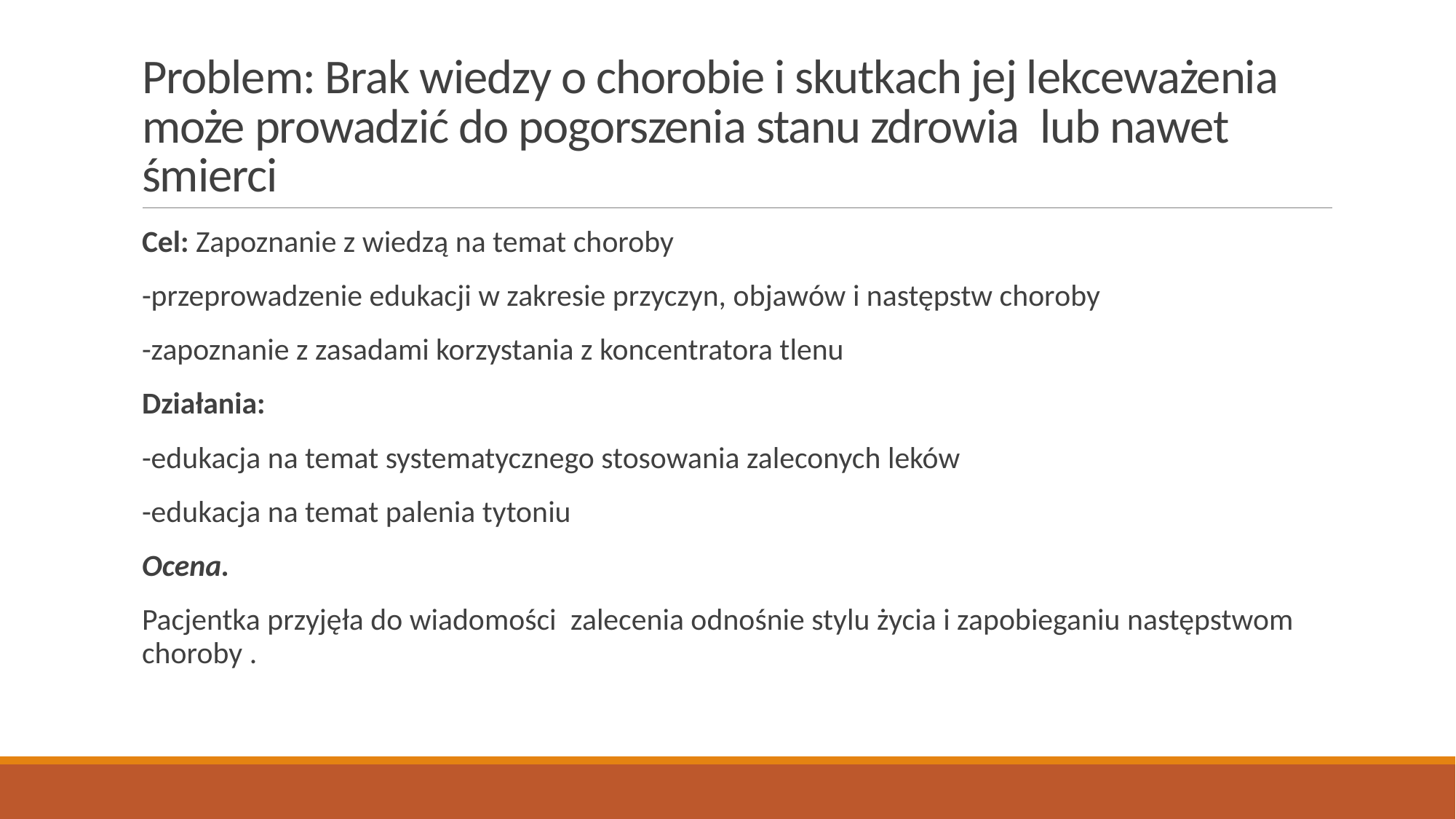

# Problem: Brak wiedzy o chorobie i skutkach jej lekceważenia może prowadzić do pogorszenia stanu zdrowia  lub nawet śmierci
Cel: Zapoznanie z wiedzą na temat choroby
-przeprowadzenie edukacji w zakresie przyczyn, objawów i następstw choroby
-zapoznanie z zasadami korzystania z koncentratora tlenu
Działania:
-edukacja na temat systematycznego stosowania zaleconych leków
-edukacja na temat palenia tytoniu
Ocena.
Pacjentka przyjęła do wiadomości  zalecenia odnośnie stylu życia i zapobieganiu następstwom choroby .